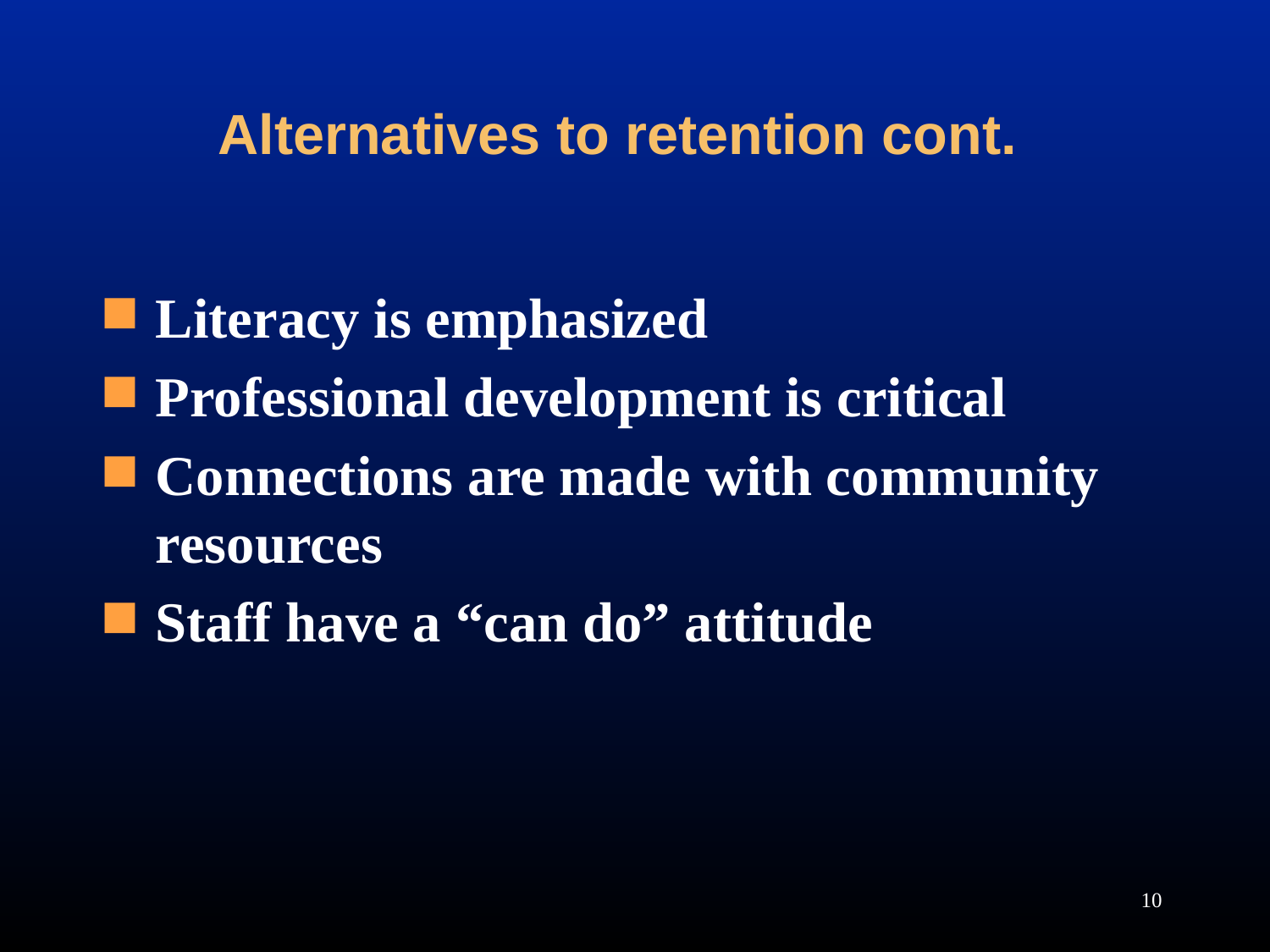

# Alternatives to retention cont.
Literacy is emphasized
Professional development is critical
Connections are made with community resources
Staff have a “can do” attitude
10